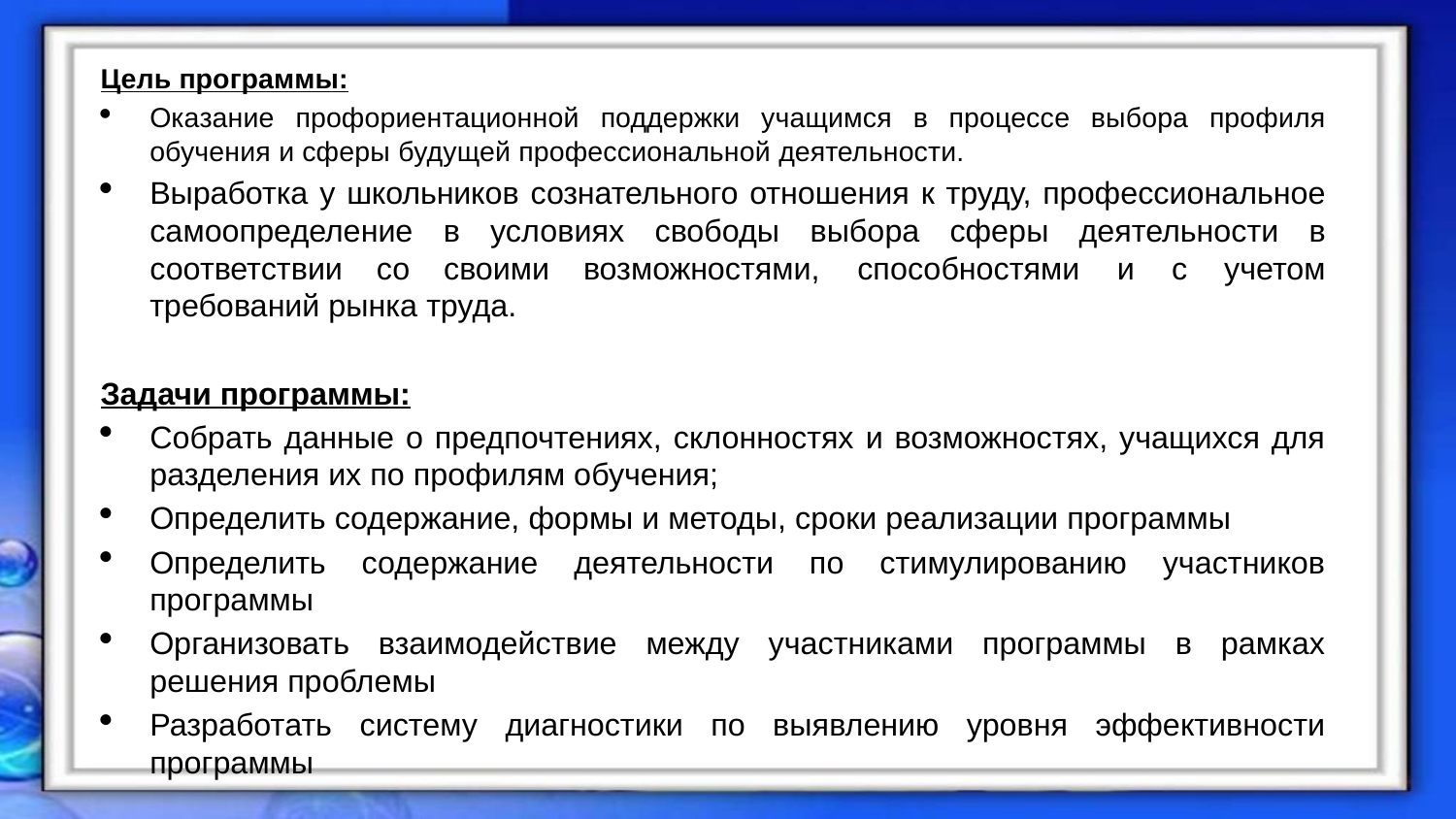

Цель программы:
Оказание профориентационной поддержки учащимся в процессе выбора профиля обучения и сферы будущей профессиональной деятельности.
Выработка у школьников сознательного отношения к труду, профессиональное самоопределение в условиях свободы выбора сферы деятельности в соответствии со своими возможностями, способностями и с учетом требований рынка труда.

Задачи программы:
Собрать данные о предпочтениях, склонностях и возможностях, учащихся для разделения их по профилям обучения;
Определить содержание, формы и методы, сроки реализации программы
Определить содержание деятельности по стимулированию участников программы
Организовать взаимодействие между участниками программы в рамках решения проблемы
Разработать систему диагностики по выявлению уровня эффективности программы